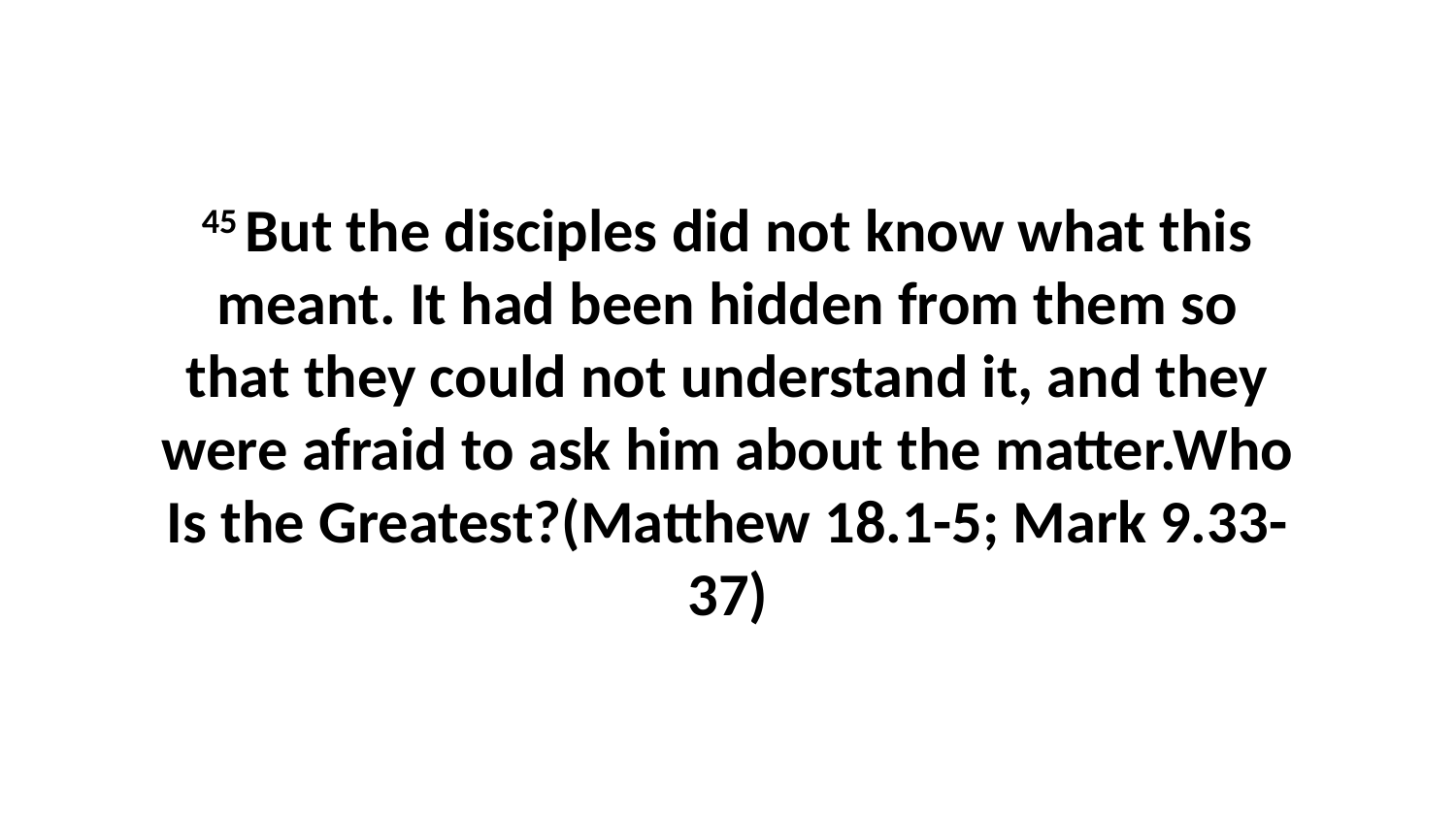

45 But the disciples did not know what this meant. It had been hidden from them so that they could not understand it, and they were afraid to ask him about the matter.Who Is the Greatest?(Matthew 18.1-5; Mark 9.33-37)